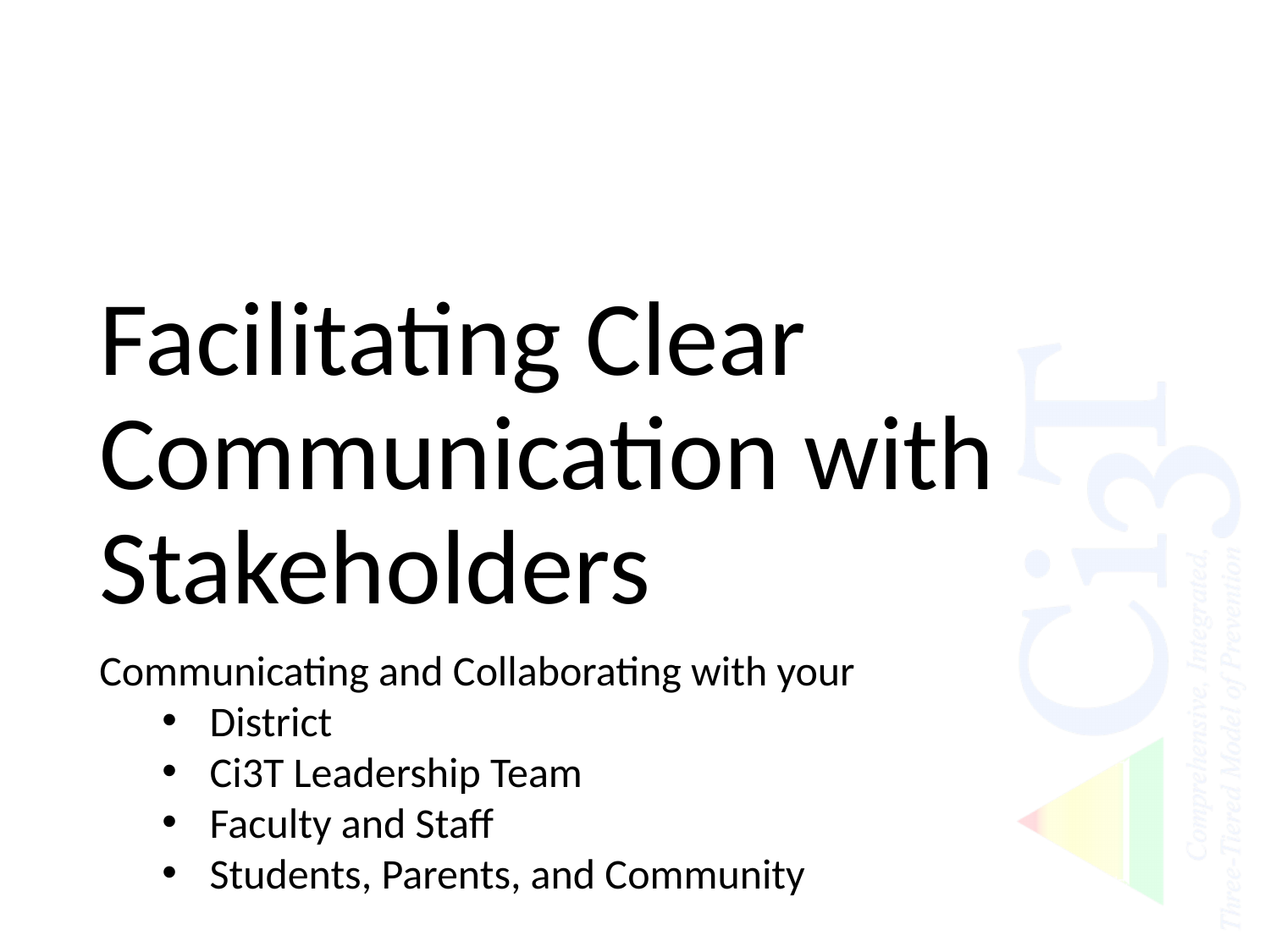

# Facilitating Clear Communication with Stakeholders
Communicating and Collaborating with your
District
Ci3T Leadership Team
Faculty and Staff
Students, Parents, and Community